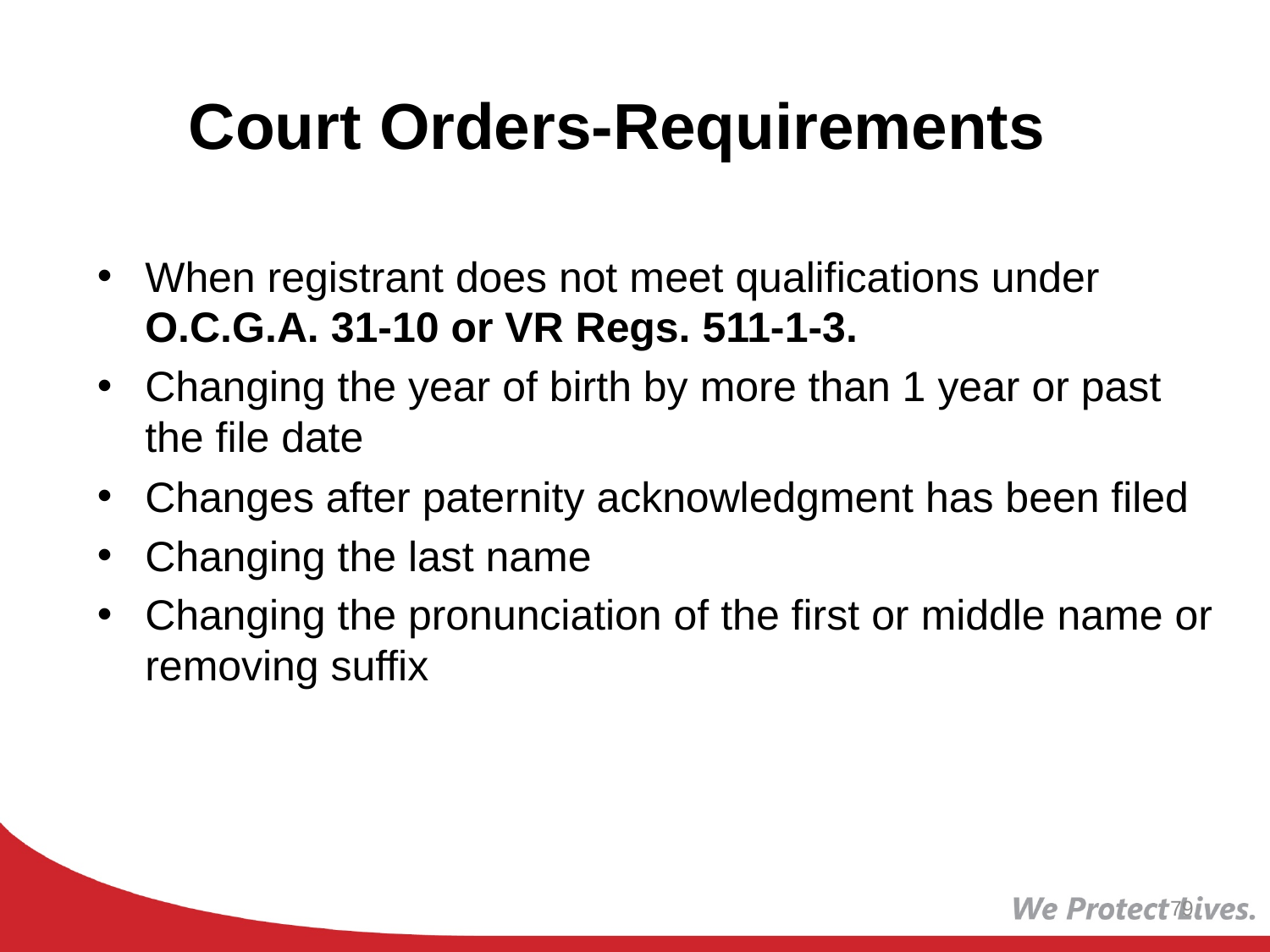

# Court Orders-Requirements
When registrant does not meet qualifications under O.C.G.A. 31-10 or VR Regs. 511-1-3.
Changing the year of birth by more than 1 year or past the file date
Changes after paternity acknowledgment has been filed
Changing the last name
Changing the pronunciation of the first or middle name or removing suffix

79